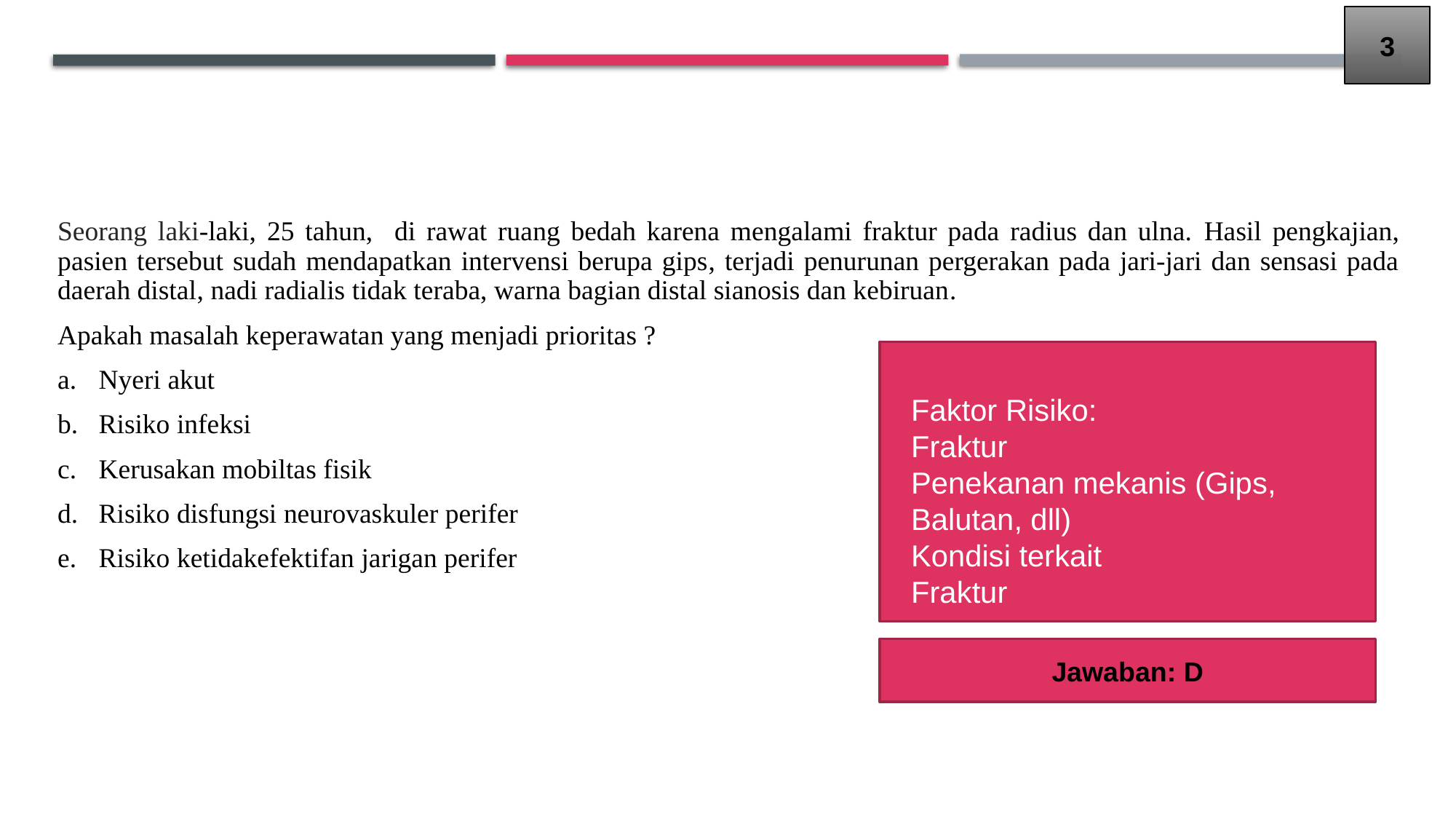

3
Seorang laki-laki, 25 tahun,  di rawat ruang bedah karena mengalami fraktur pada radius dan ulna. Hasil pengkajian, pasien tersebut sudah mendapatkan intervensi berupa gips, terjadi penurunan pergerakan pada jari-jari dan sensasi pada daerah distal, nadi radialis tidak teraba, warna bagian distal sianosis dan kebiruan.
Apakah masalah keperawatan yang menjadi prioritas ?
Nyeri akut
Risiko infeksi
Kerusakan mobiltas fisik
Risiko disfungsi neurovaskuler perifer
Risiko ketidakefektifan jarigan perifer

Faktor Risiko:
Fraktur
Penekanan mekanis (Gips, Balutan, dll)
Kondisi terkait
Fraktur
Jawaban: D